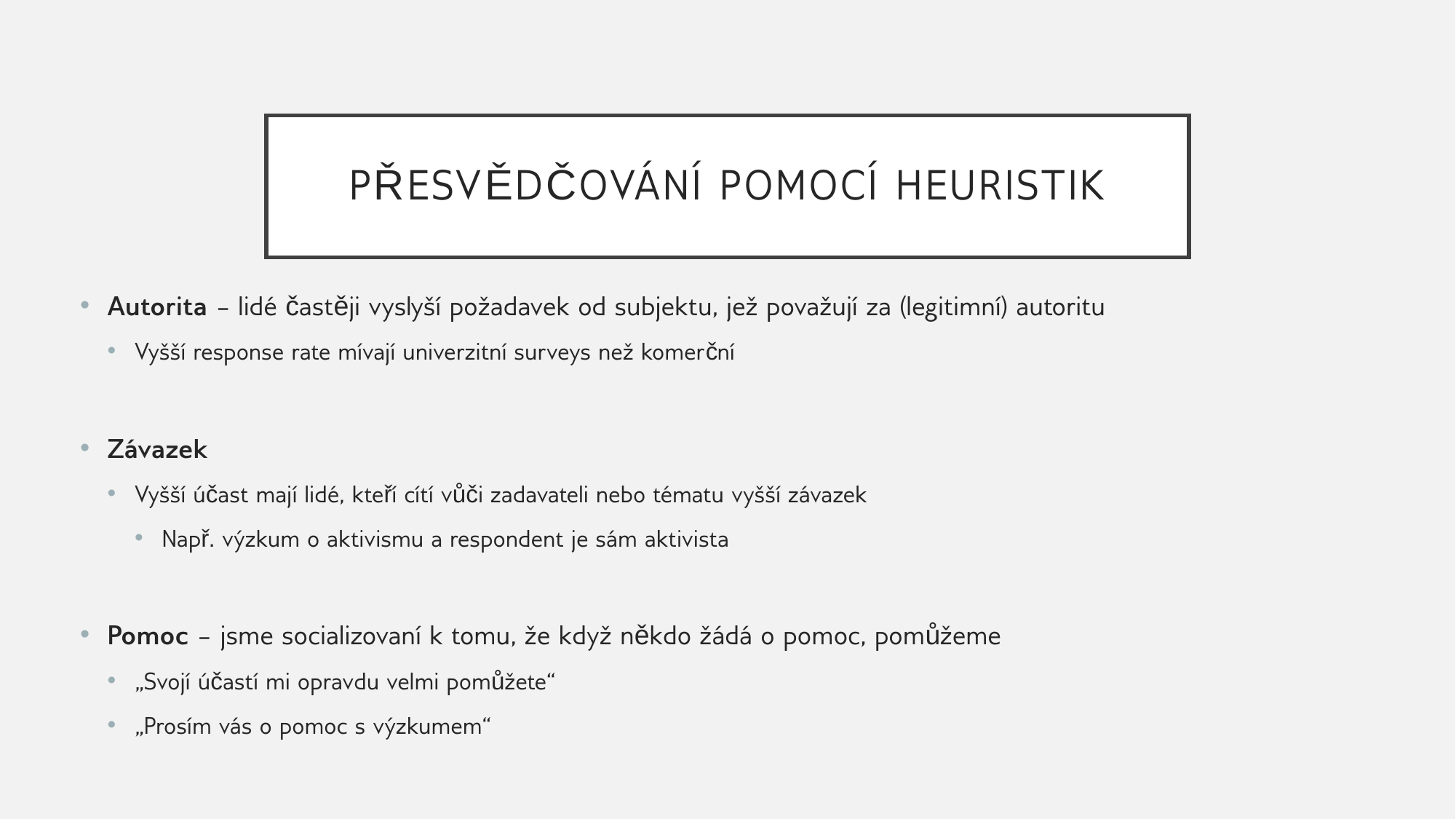

# Přesvědčování pomocí heuristik
Autorita – lidé častěji vyslyší požadavek od subjektu, jež považují za (legitimní) autoritu
Vyšší response rate mívají univerzitní surveys než komerční

Závazek
Vyšší účast mají lidé, kteří cítí vůči zadavateli nebo tématu vyšší závazek
Např. výzkum o aktivismu a respondent je sám aktivista

Pomoc – jsme socializovaní k tomu, že když někdo žádá o pomoc, pomůžeme
„Svojí účastí mi opravdu velmi pomůžete“
„Prosím vás o pomoc s výzkumem“